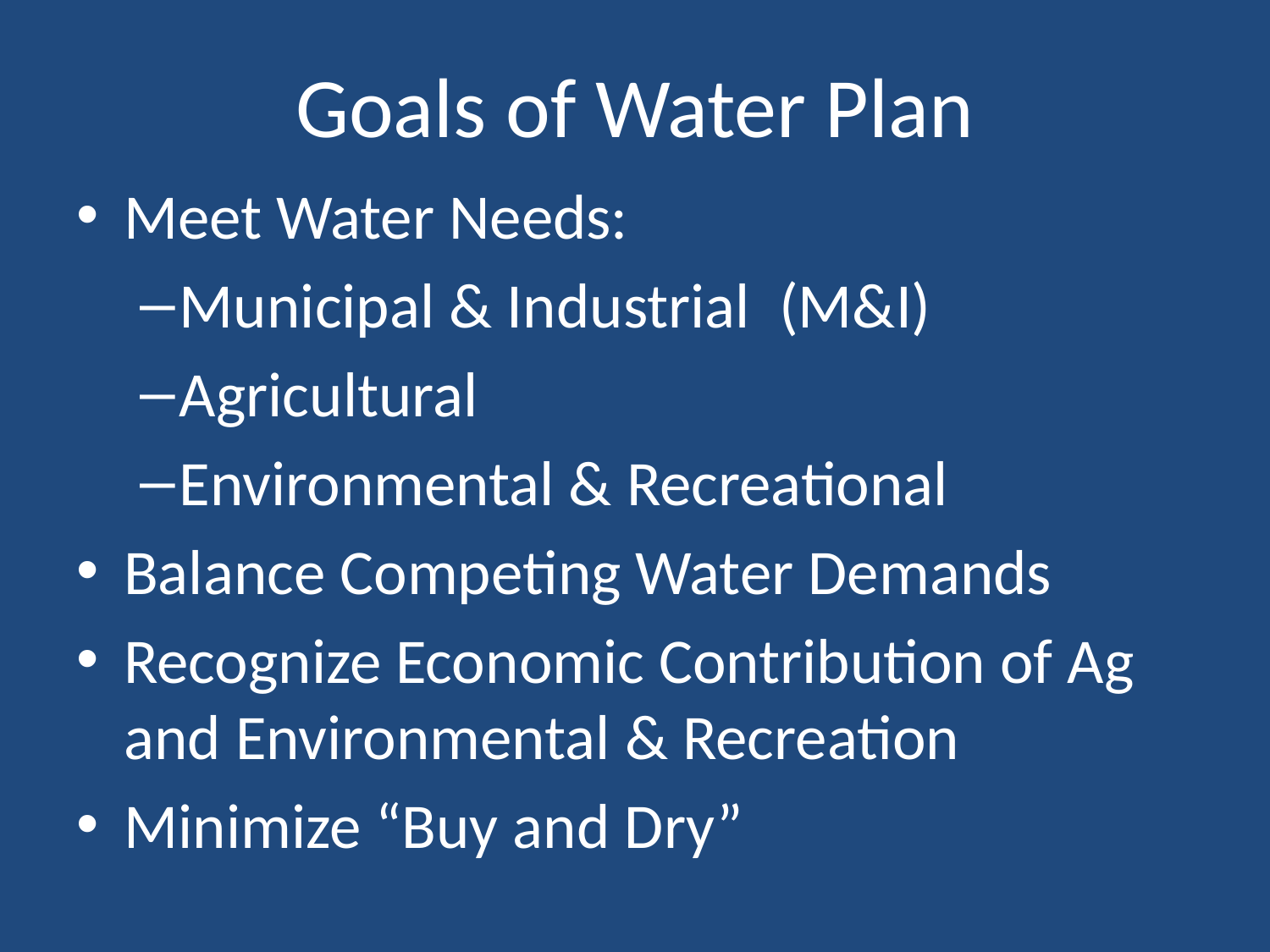

# Goals of Water Plan
Meet Water Needs:
Municipal & Industrial  (M&I)
Agricultural
Environmental & Recreational
Balance Competing Water Demands
Recognize Economic Contribution of Ag and Environmental & Recreation
Minimize “Buy and Dry”